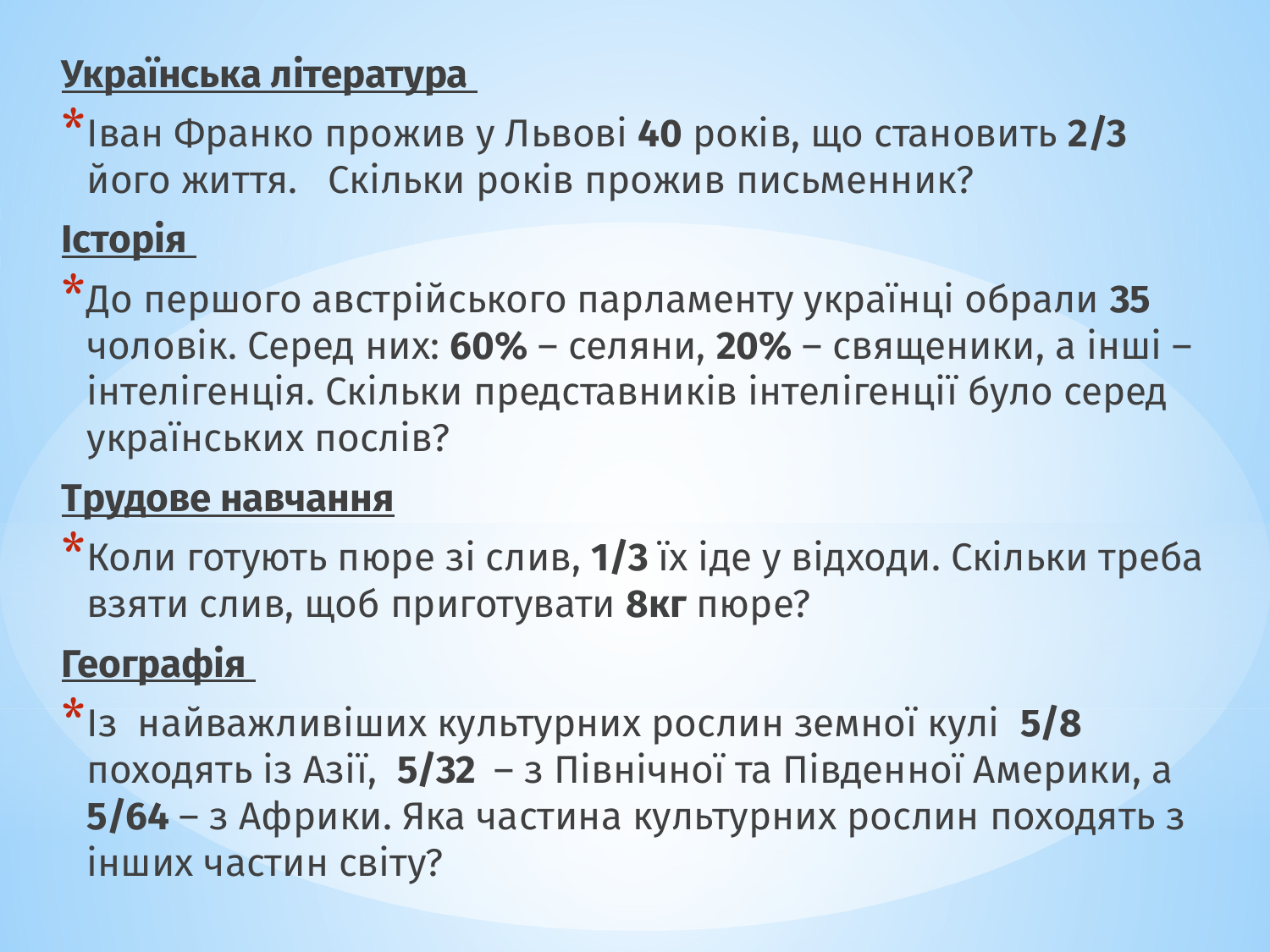

Українська література
Іван Франко прожив у Львові 40 років, що становить 2/3 його життя.   Скільки років прожив письменник?
Історія
До першого австрійського парламенту українці обрали 35 чоловік. Серед них: 60% – селяни, 20% – священики, а інші – інтелігенція. Скільки представників інтелігенції було серед українських послів?
Трудове навчання
Коли готують пюре зі слив, 1/3 їх іде у відходи. Скільки треба взяти слив, щоб приготувати 8кг пюре?
Географія
Із  найважливіших культурних рослин земної кулі  5/8  походять із Азії,  5/32  – з Північної та Південної Америки, а  5/64 – з Африки. Яка частина культурних рослин походять з інших частин світу?